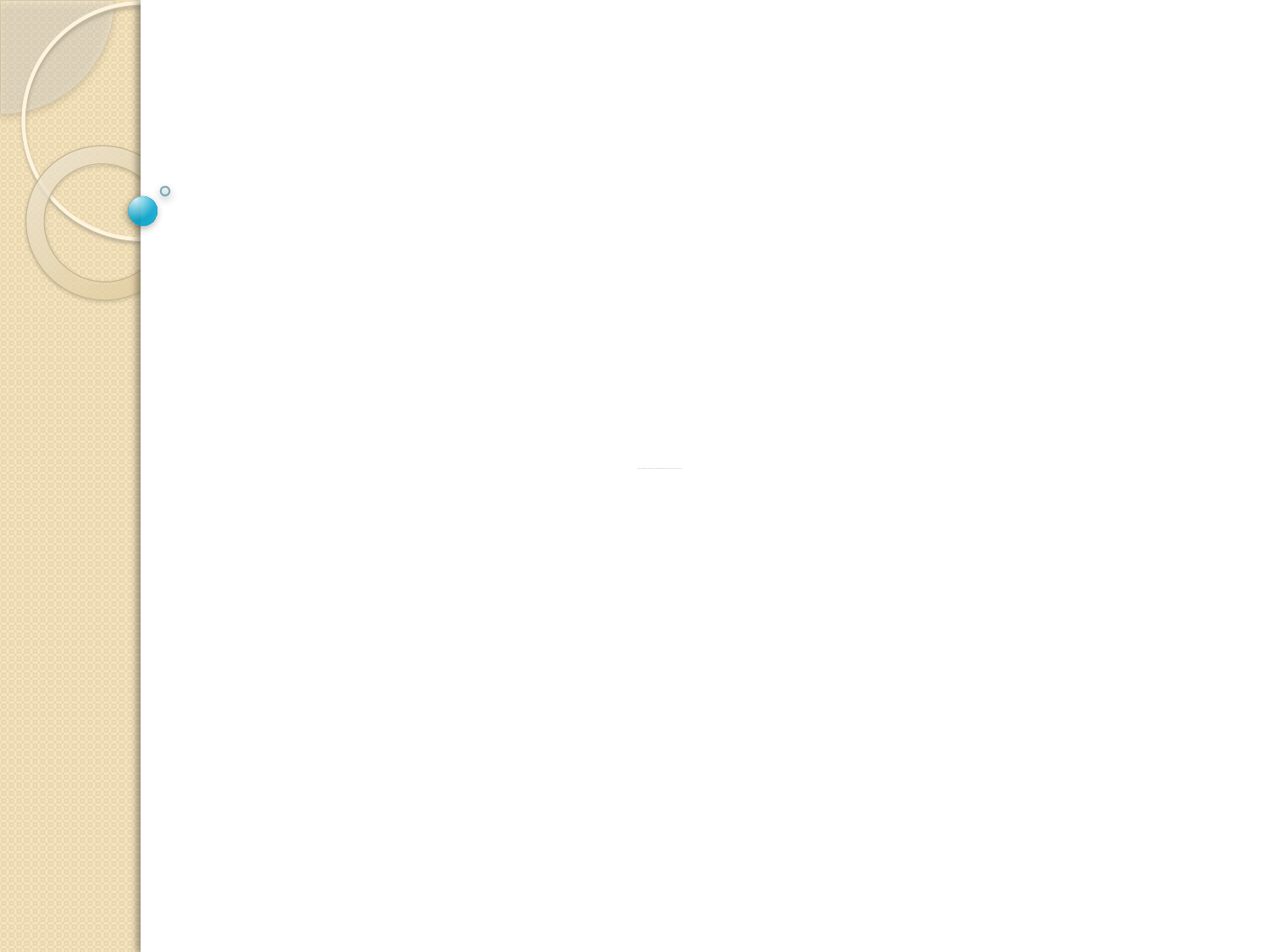

# STUDENTS CURRENTLY SPONSORED BY ALUMNIS/INDEPENDENT SOCIAL ENTHUSIASTS THRU SANKALP